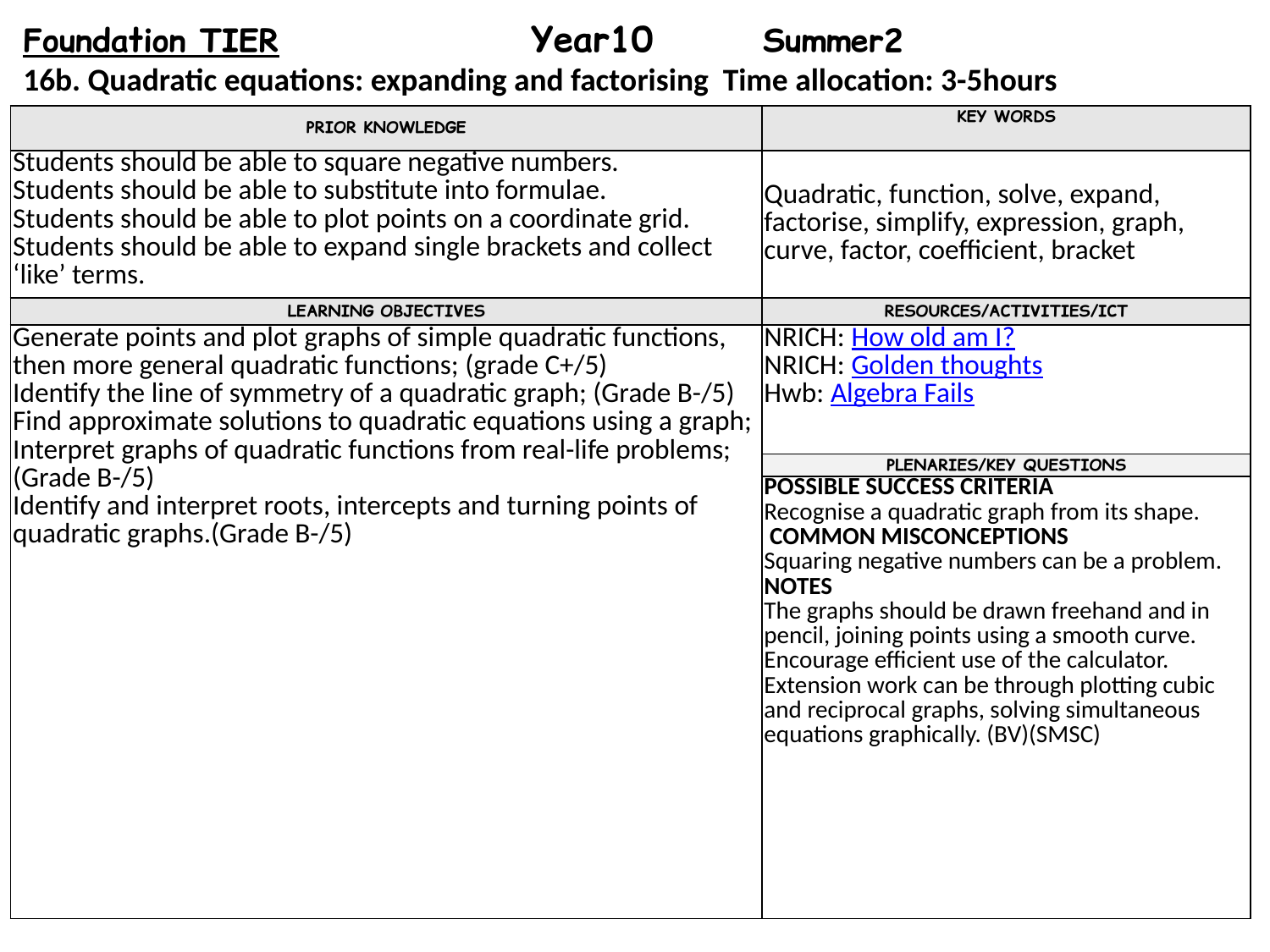

Foundation TIER                	Year10        Summer2
16b. Quadratic equations: expanding and factorising  Time allocation: 3-5hours
| PRIOR KNOWLEDGE | KEY WORDS |
| --- | --- |
| Students should be able to square negative numbers. Students should be able to substitute into formulae. Students should be able to plot points on a coordinate grid. Students should be able to expand single brackets and collect ‘like’ terms. | Quadratic, function, solve, expand, factorise, simplify, expression, graph, curve, factor, coefficient, bracket |
| LEARNING OBJECTIVES | RESOURCES/ACTIVITIES/ICT |
| Generate points and plot graphs of simple quadratic functions, then more general quadratic functions; (grade C+/5) Identify the line of symmetry of a quadratic graph; (Grade B-/5) Find approximate solutions to quadratic equations using a graph; Interpret graphs of quadratic functions from real-life problems;(Grade B-/5) Identify and interpret roots, intercepts and turning points of quadratic graphs.(Grade B-/5) | NRICH: How old am I? NRICH: Golden thoughts Hwb: Algebra Fails |
|  | PLENARIES/KEY QUESTIONS |
|  | POSSIBLE SUCCESS CRITERIA Recognise a quadratic graph from its shape.  COMMON MISCONCEPTIONS Squaring negative numbers can be a problem. NOTES The graphs should be drawn freehand and in pencil, joining points using a smooth curve. Encourage efficient use of the calculator. Extension work can be through plotting cubic and reciprocal graphs, solving simultaneous equations graphically. (BV)(SMSC) |